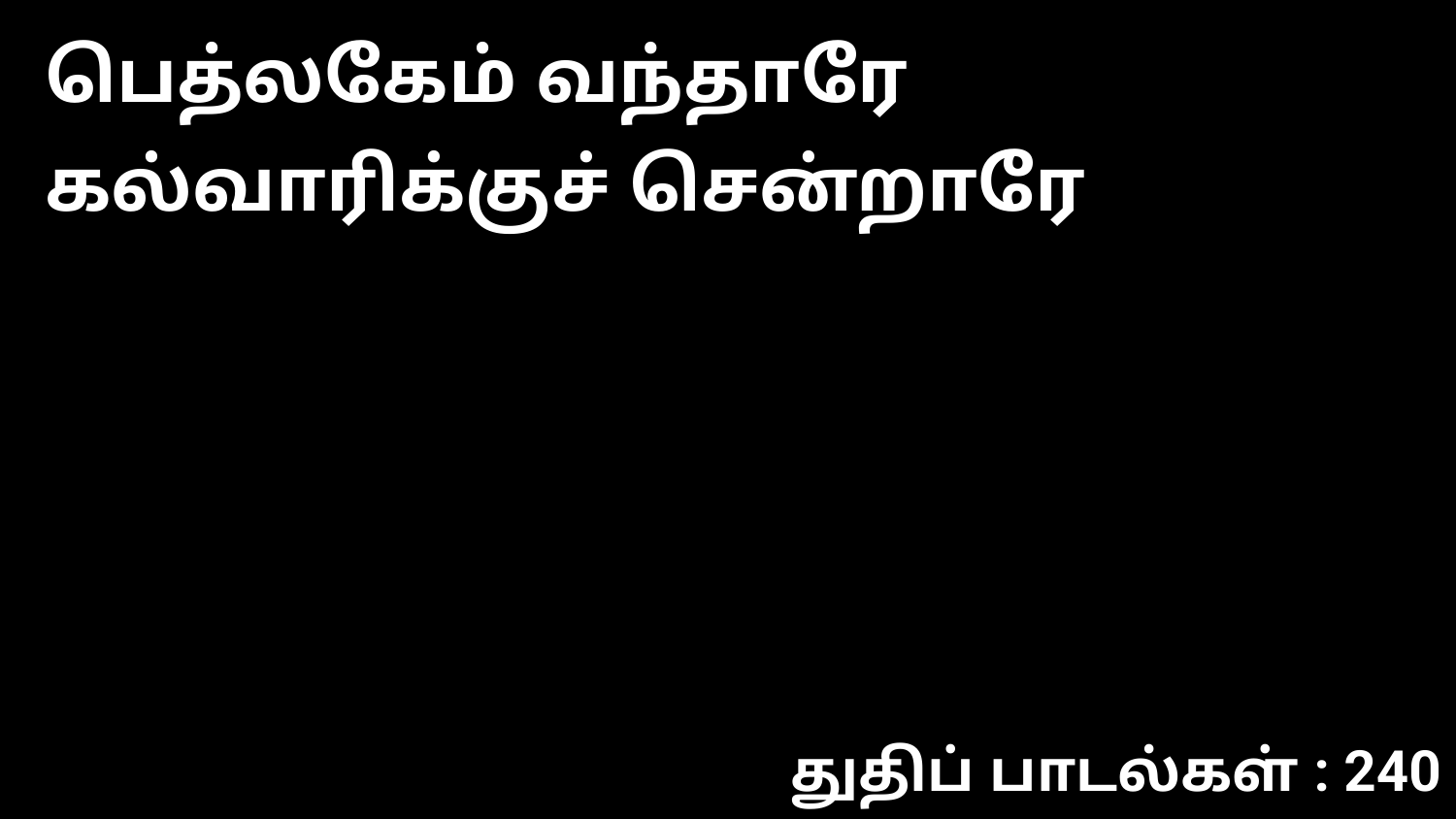

பெத்லகேம் வந்தாரே கல்வாரிக்குச் சென்றாரே
துதிப் பாடல்கள் : 240